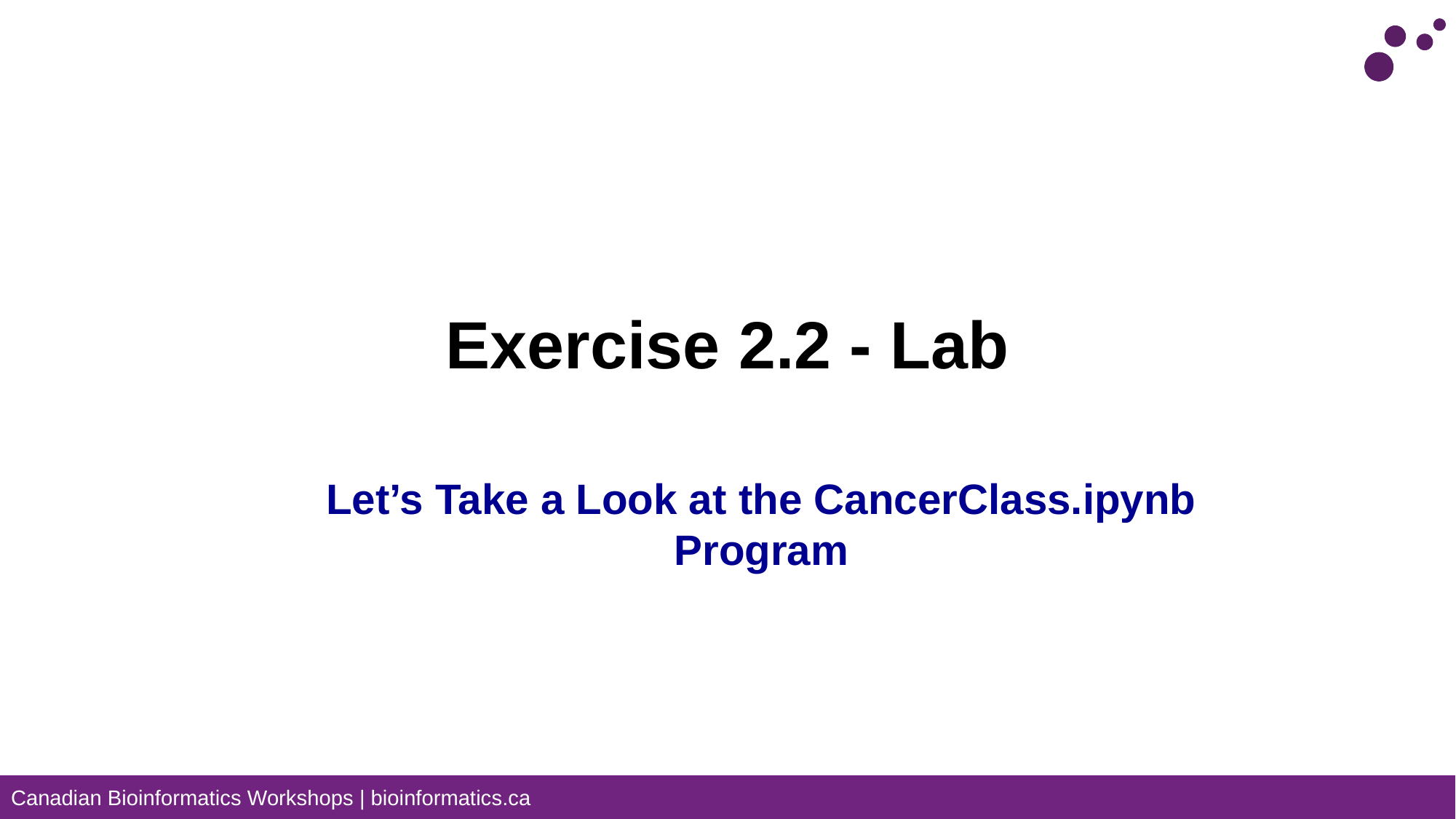

# Exercise 2.2 - Lab
Let’s Take a Look at the CancerClass.ipynb Program